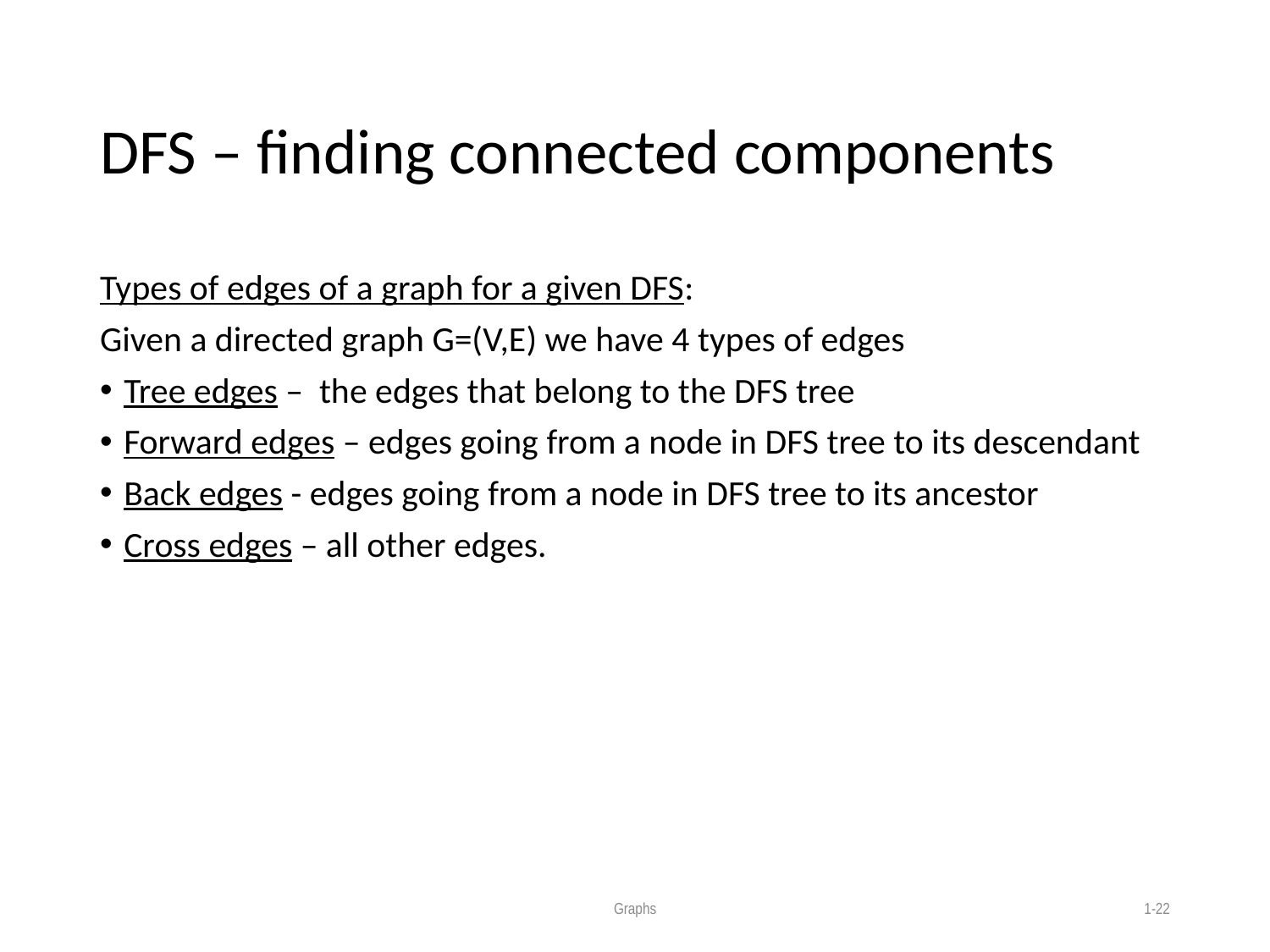

# DFS – finding connected components
Types of edges of a graph for a given DFS:
Given a directed graph G=(V,E) we have 4 types of edges
Tree edges –  the edges that belong to the DFS tree
Forward edges – edges going from a node in DFS tree to its descendant
Back edges - edges going from a node in DFS tree to its ancestor
Cross edges – all other edges.

Graphs
1-22